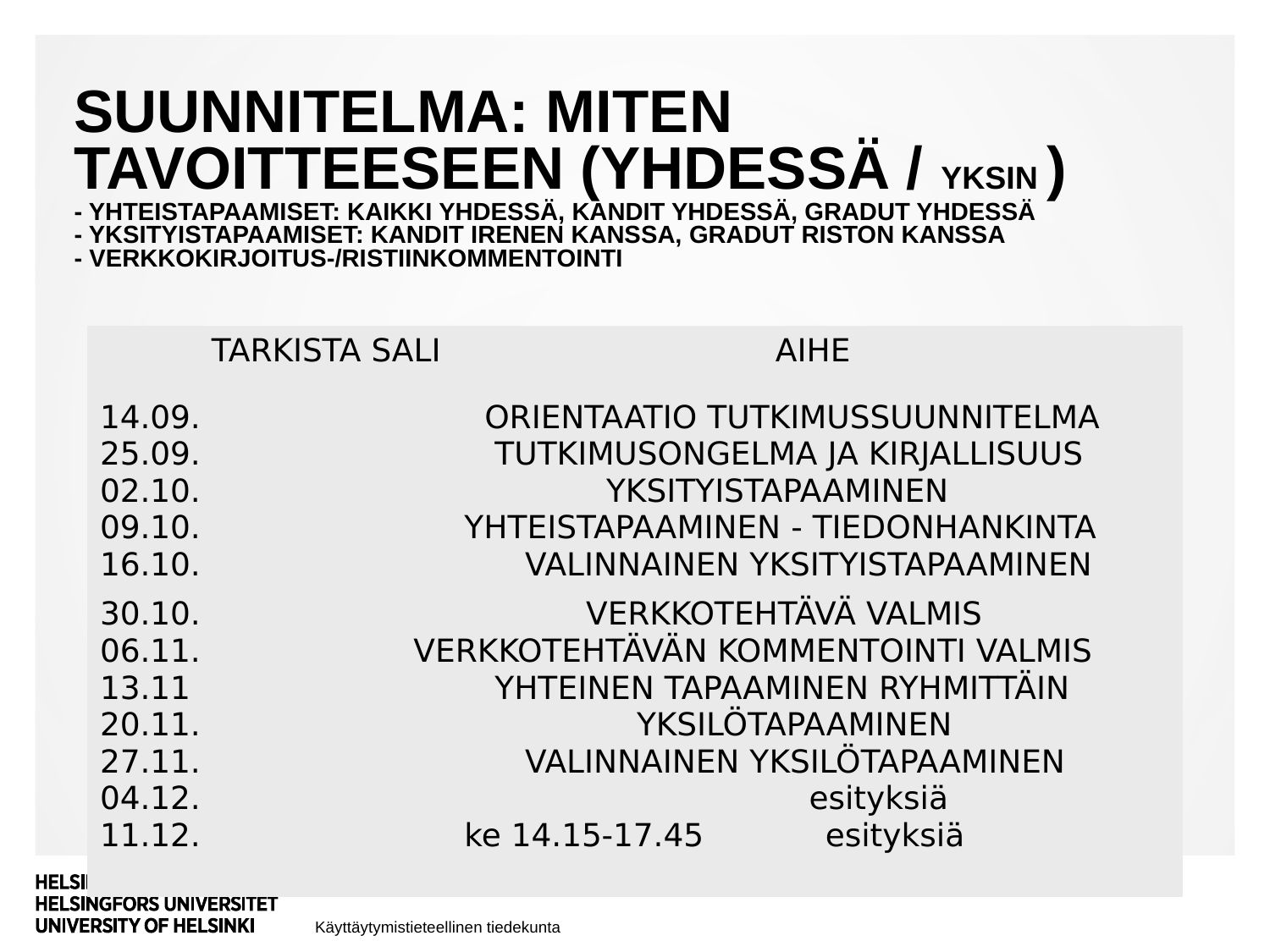

# SUUNNITELMA: Miten tavoitteeseen (YHDESSÄ / YKSIN ) - YHTEISTAPAAMISET: kaikki yhdessä, kandit yhdessä, gradut yhdessä - YKSITYISTAPAAMISET: kandit Irenen kanssa, gradut riston kanssa - VERKKOKIRJOITUS-/RISTIINKOMMENTOINTI
| TARKISTA SALI AIHE |
| --- |
| 14.09.     ORIENTAATIO TUTKIMUSSUUNNITELMA 25.09.  TUTKIMUSONGELMA JA KIRJALLISUUS 02.10. YKSITYISTAPAAMINEN 09.10. YHTEISTAPAAMINEN - TIEDONHANKINTA 16.10. VALINNAINEN YKSITYISTAPAAMINEN |
| 30.10. VERKKOTEHTÄVÄ VALMIS 06.11. VERKKOTEHTÄVÄN KOMMENTOINTI VALMIS 13.11 YHTEINEN TAPAAMINEN RYHMITTÄIN 20.11. YKSILÖTAPAAMINEN 27.11. VALINNAINEN YKSILÖTAPAAMINEN 04.12. esityksiä 11.12. ke 14.15-17.45 esityksiä |